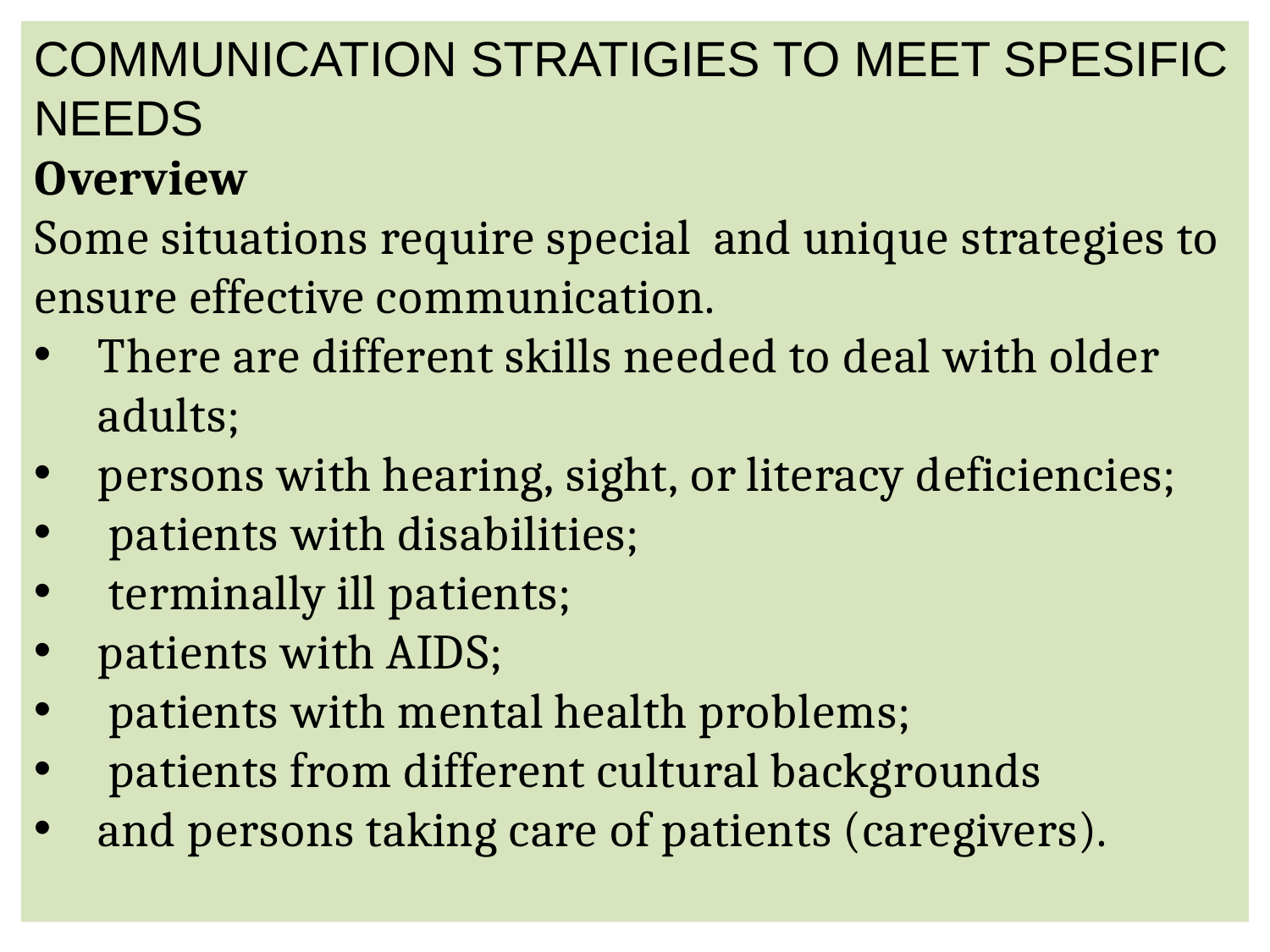

COMMUNICATION STRATIGIES TO MEET SPESIFIC NEEDS
Overview
Some situations require special  and unique strategies to ensure effective communication.
There are different skills needed to deal with older adults;
persons with hearing, sight, or literacy deficiencies;
 patients with disabilities;
 terminally ill patients;
patients with AIDS;
 patients with mental health problems;
 patients from different cultural backgrounds
and persons taking care of patients (caregivers).